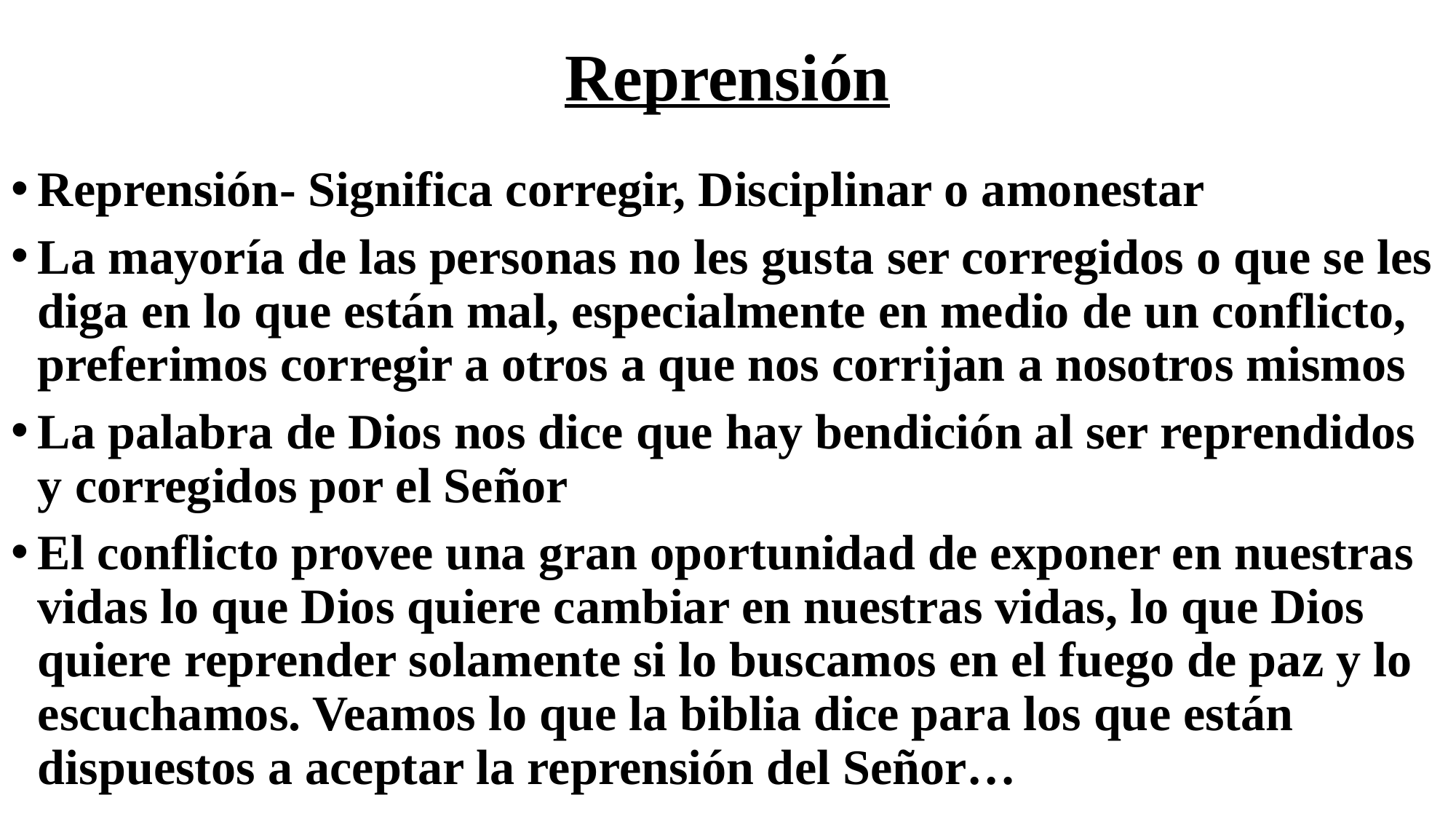

# Reprensión
Reprensión- Significa corregir, Disciplinar o amonestar
La mayoría de las personas no les gusta ser corregidos o que se les diga en lo que están mal, especialmente en medio de un conflicto, preferimos corregir a otros a que nos corrijan a nosotros mismos
La palabra de Dios nos dice que hay bendición al ser reprendidos y corregidos por el Señor
El conflicto provee una gran oportunidad de exponer en nuestras vidas lo que Dios quiere cambiar en nuestras vidas, lo que Dios quiere reprender solamente si lo buscamos en el fuego de paz y lo escuchamos. Veamos lo que la biblia dice para los que están dispuestos a aceptar la reprensión del Señor…